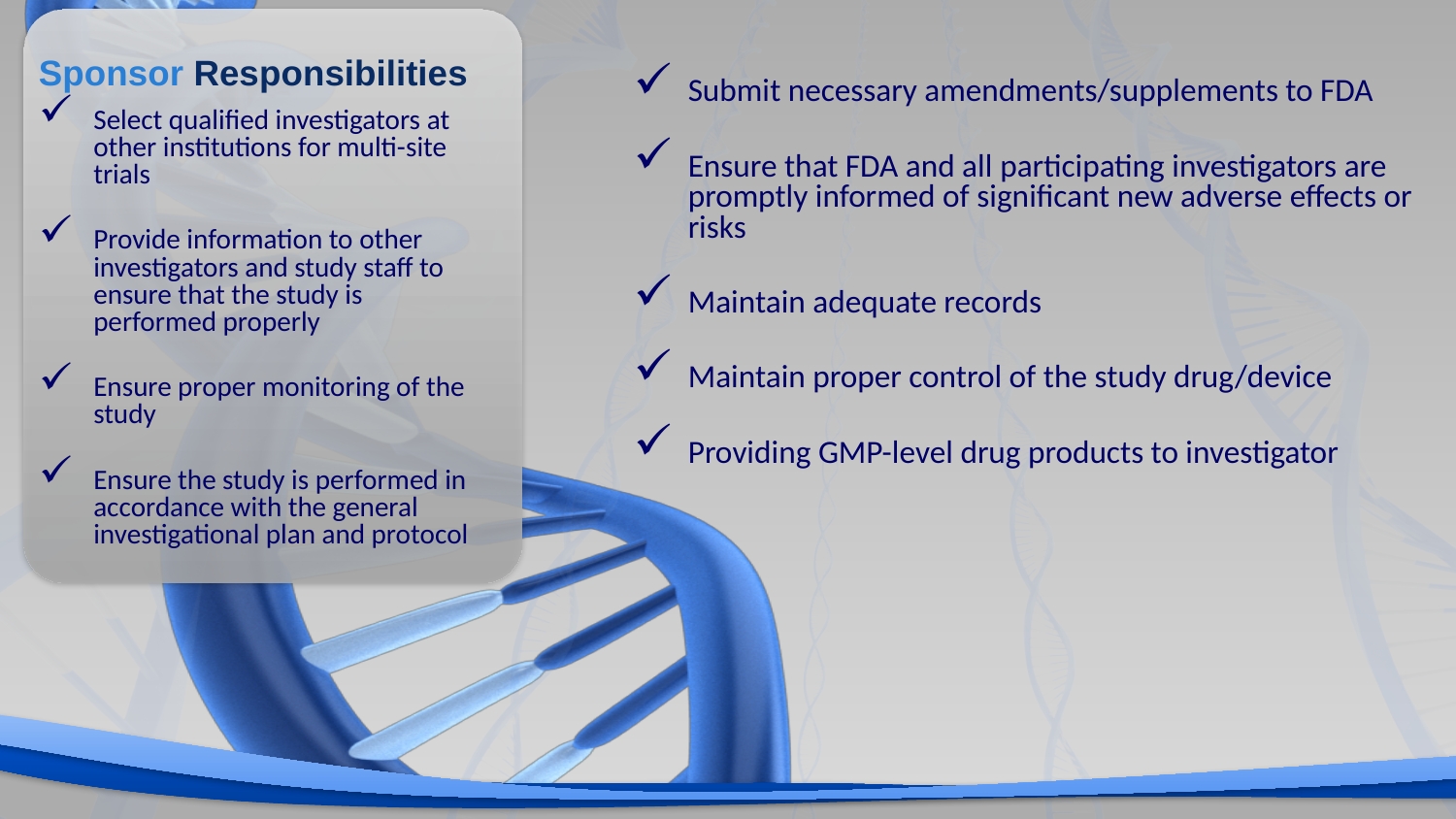

# Sponsor Responsibilities
Submit necessary amendments/supplements to FDA

Ensure that FDA and all participating investigators are promptly informed of significant new adverse effects or risks

Maintain adequate records

Maintain proper control of the study drug/device

Providing GMP-level drug products to investigator

Select qualified investigators at other institutions for multi-site trials

Provide information to other investigators and study staff to ensure that the study is performed properly

Ensure proper monitoring of the study

Ensure the study is performed in accordance with the general investigational plan and protocol